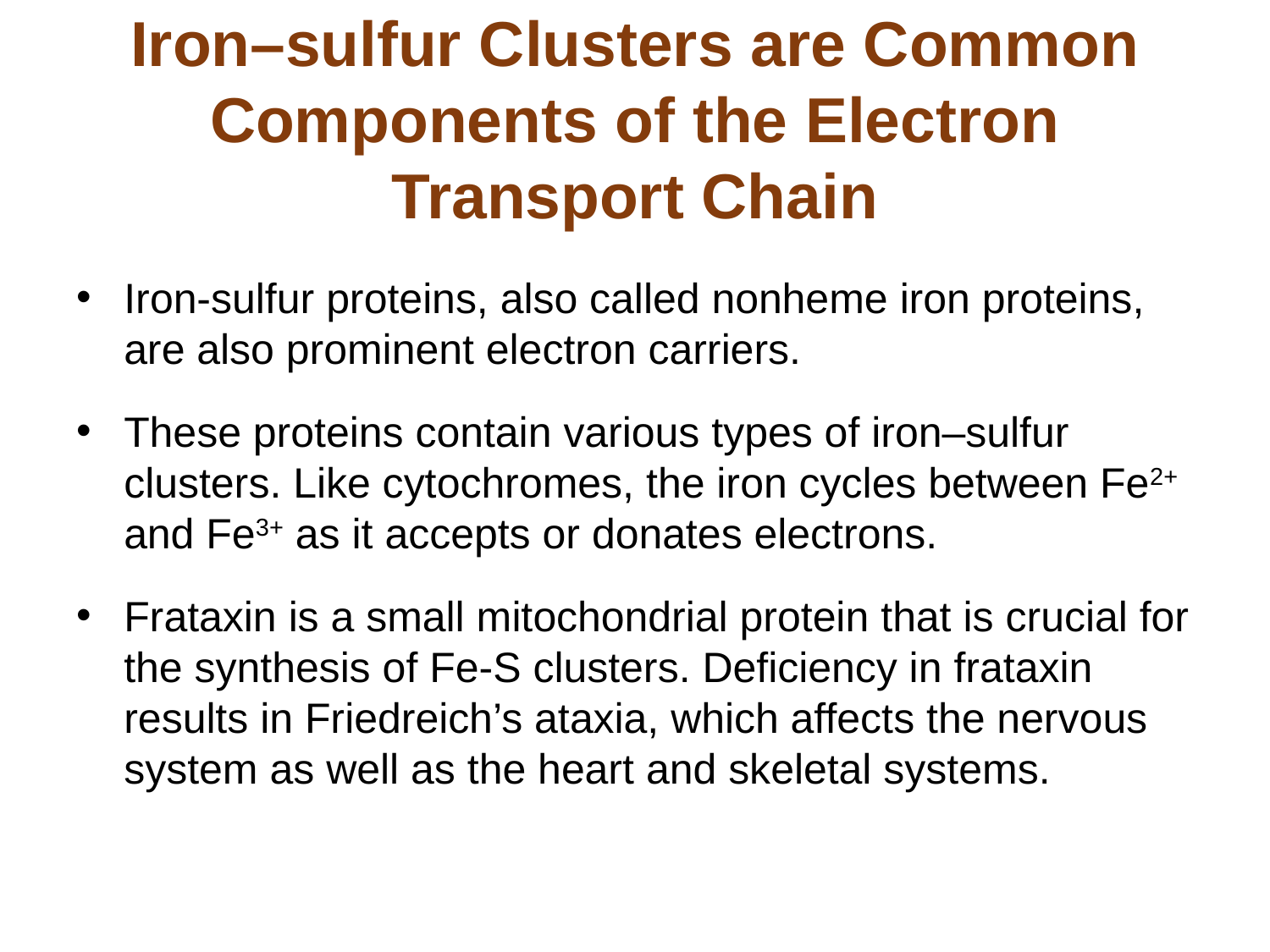

# Iron–sulfur Clusters are Common Components of the Electron Transport Chain
Iron-sulfur proteins, also called nonheme iron proteins, are also prominent electron carriers.
These proteins contain various types of iron–sulfur clusters. Like cytochromes, the iron cycles between Fe2+ and Fe3+ as it accepts or donates electrons.
Frataxin is a small mitochondrial protein that is crucial for the synthesis of Fe-S clusters. Deficiency in frataxin results in Friedreich’s ataxia, which affects the nervous system as well as the heart and skeletal systems.